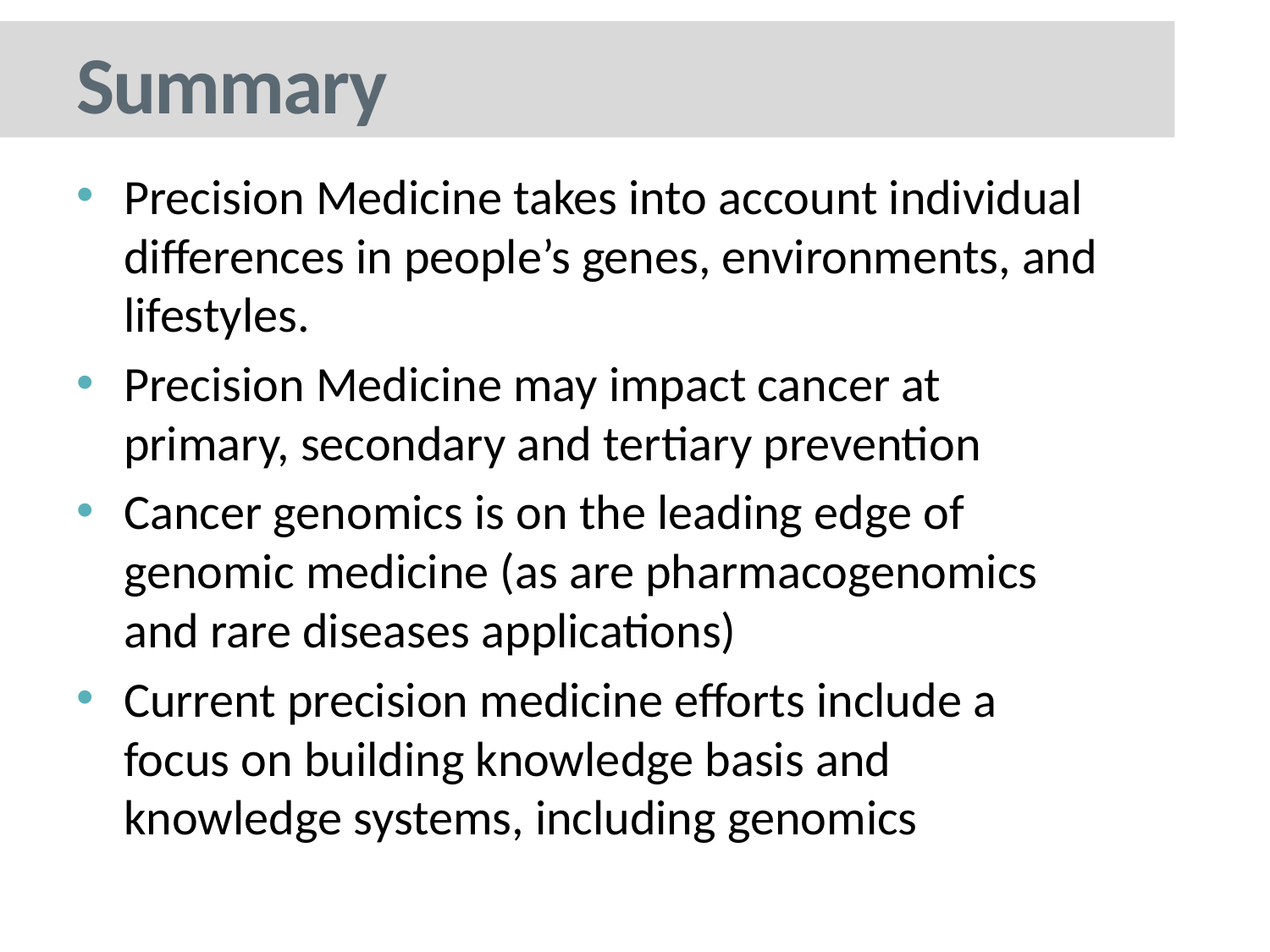

# Summary
Precision Medicine takes into account individual differences in people’s genes, environments, and lifestyles.
Precision Medicine may impact cancer at primary, secondary and tertiary prevention
Cancer genomics is on the leading edge of genomic medicine (as are pharmacogenomics and rare diseases applications)
Current precision medicine efforts include a focus on building knowledge basis and knowledge systems, including genomics